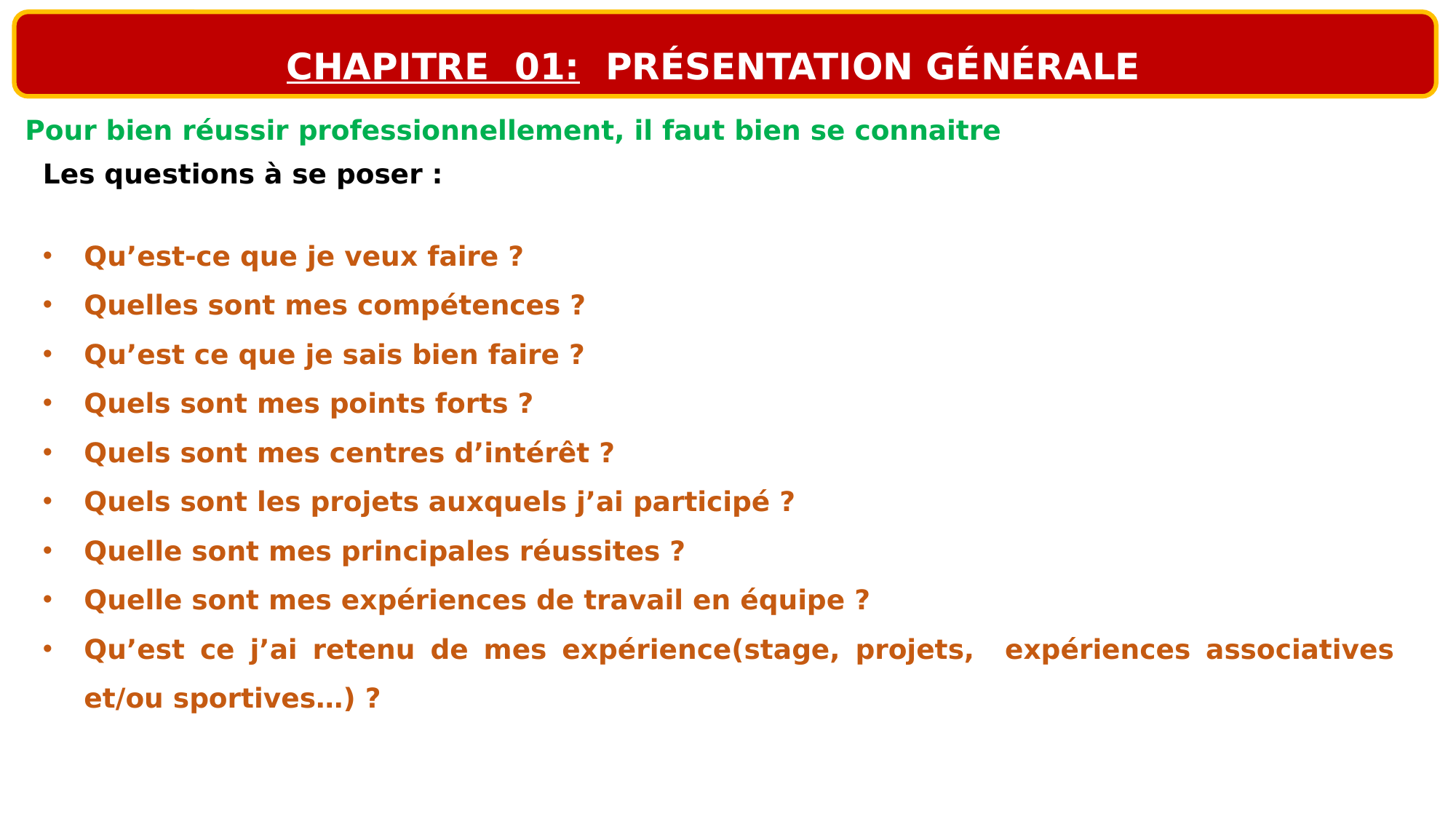

CHAPITRE  01:  PRÉSENTATION GÉNÉRALE
Pour bien réussir professionnellement, il faut bien se connaitre
Les questions à se poser :

Qu’est-ce que je veux faire ?
Quelles sont mes compétences ?
Qu’est ce que je sais bien faire ?
Quels sont mes points forts ?
Quels sont mes centres d’intérêt ?
Quels sont les projets auxquels j’ai participé ?
Quelle sont mes principales réussites ?
Quelle sont mes expériences de travail en équipe ?
Qu’est ce j’ai retenu de mes expérience(stage, projets,  expériences associatives et/ou sportives…) ?